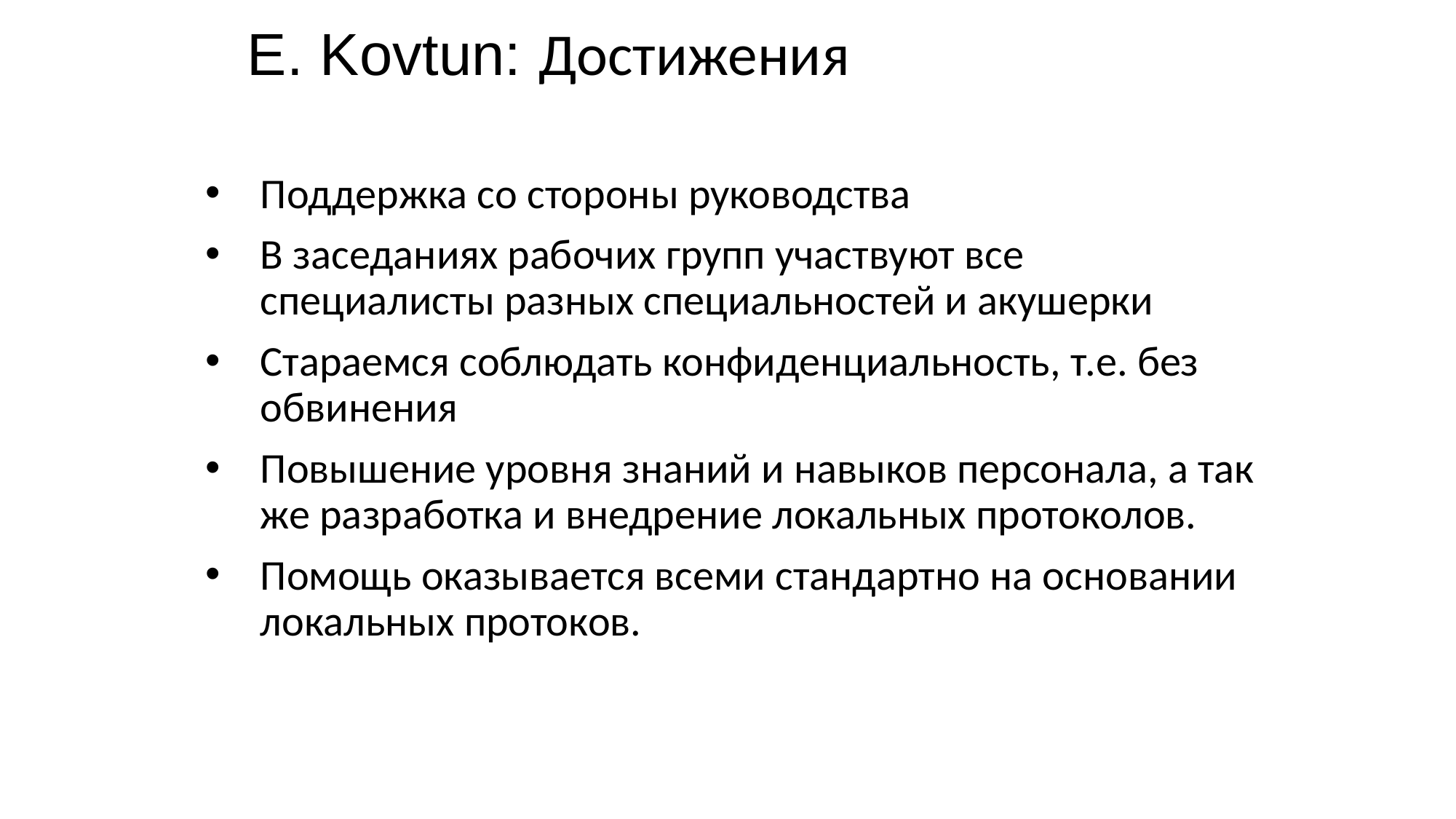

# E. Kovtun: Достижения
Поддержка со стороны руководства
В заседаниях рабочих групп участвуют все специалисты разных специальностей и акушерки
Стараемся соблюдать конфиденциальность, т.е. без обвинения
Повышение уровня знаний и навыков персонала, а так же разработка и внедрение локальных протоколов.
Помощь оказывается всеми стандартно на основании локальных протоков.